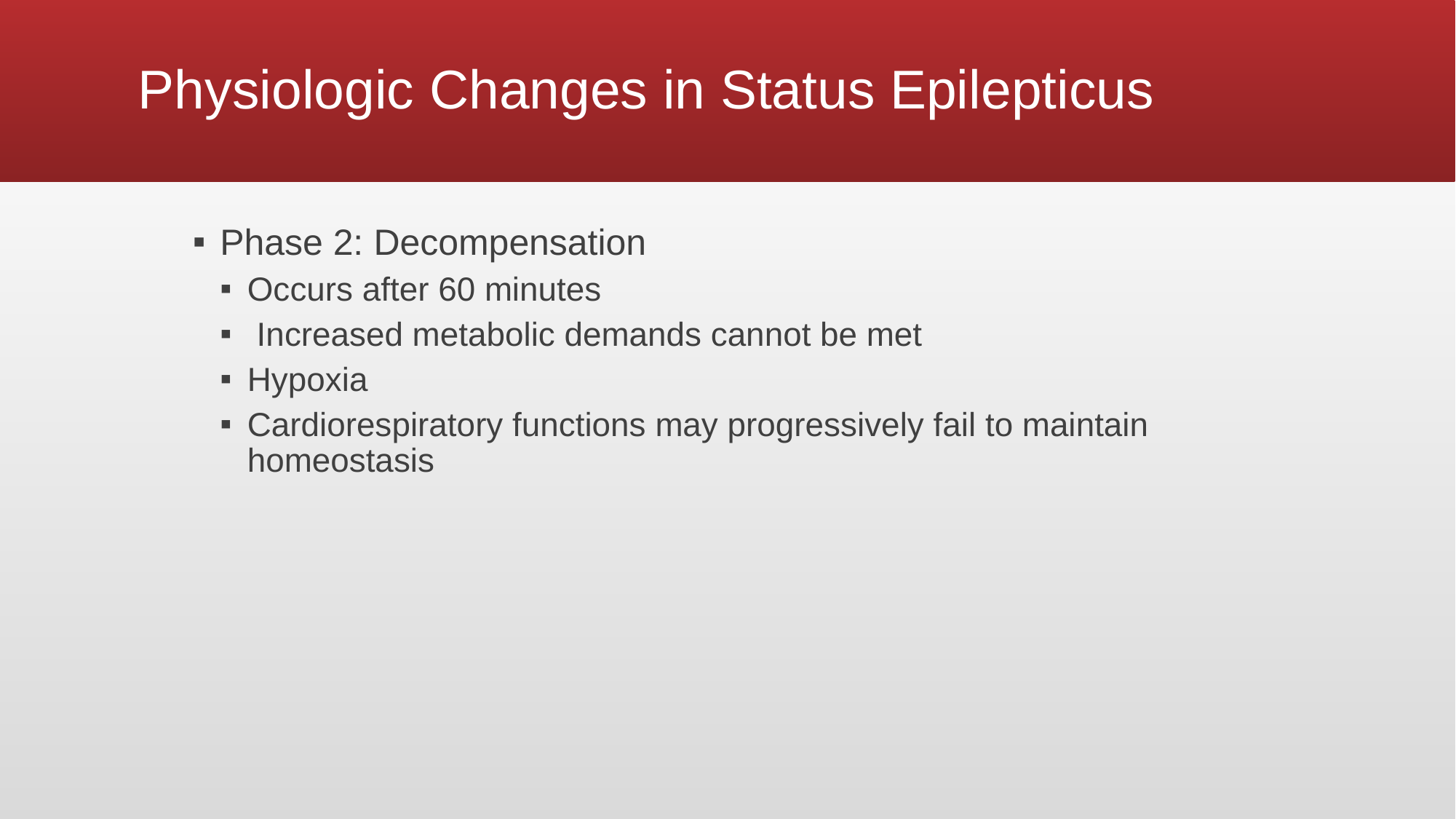

# Physiologic Changes in Status Epilepticus
Phase 2: Decompensation
Occurs after 60 minutes
 Increased metabolic demands cannot be met
Hypoxia
Cardiorespiratory functions may progressively fail to maintain homeostasis